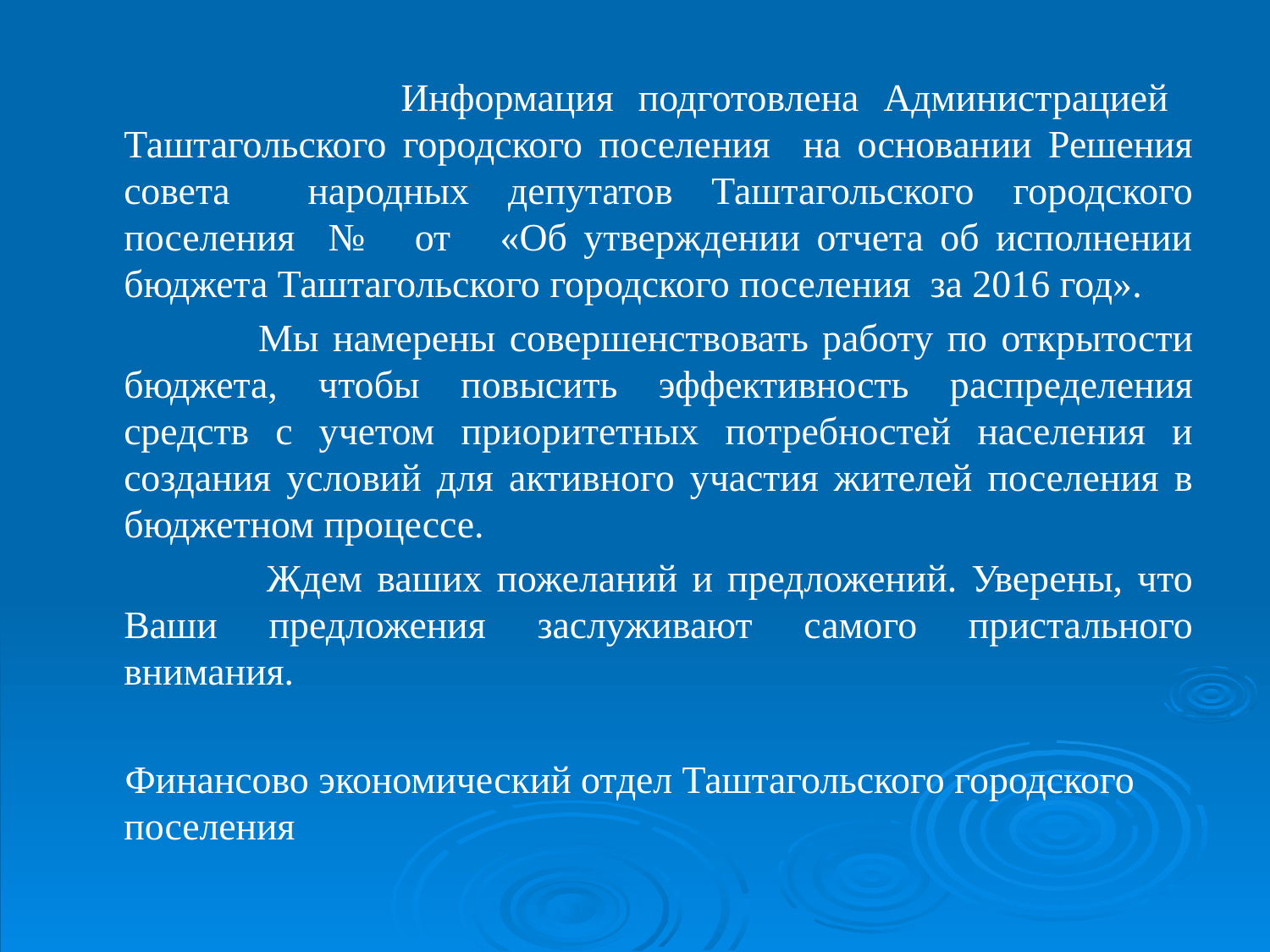

Информация подготовлена Администрацией  Таштагольского городского поселения  на основании Решения совета  народных депутатов Таштагольского городского поселения  №   от   «Об утверждении отчета об исполнении бюджета Таштагольского городского поселения  за 2016 год».
             Мы намерены совершенствовать работу по открытости бюджета, чтобы повысить эффективность распределения средств с учетом приоритетных потребностей населения и создания условий для активного участия жителей поселения в бюджетном процессе.
             Ждем ваших пожеланий и предложений. Уверены, что Ваши предложения заслуживают самого пристального внимания.

     Финансово экономический отдел Таштагольского городского поселения